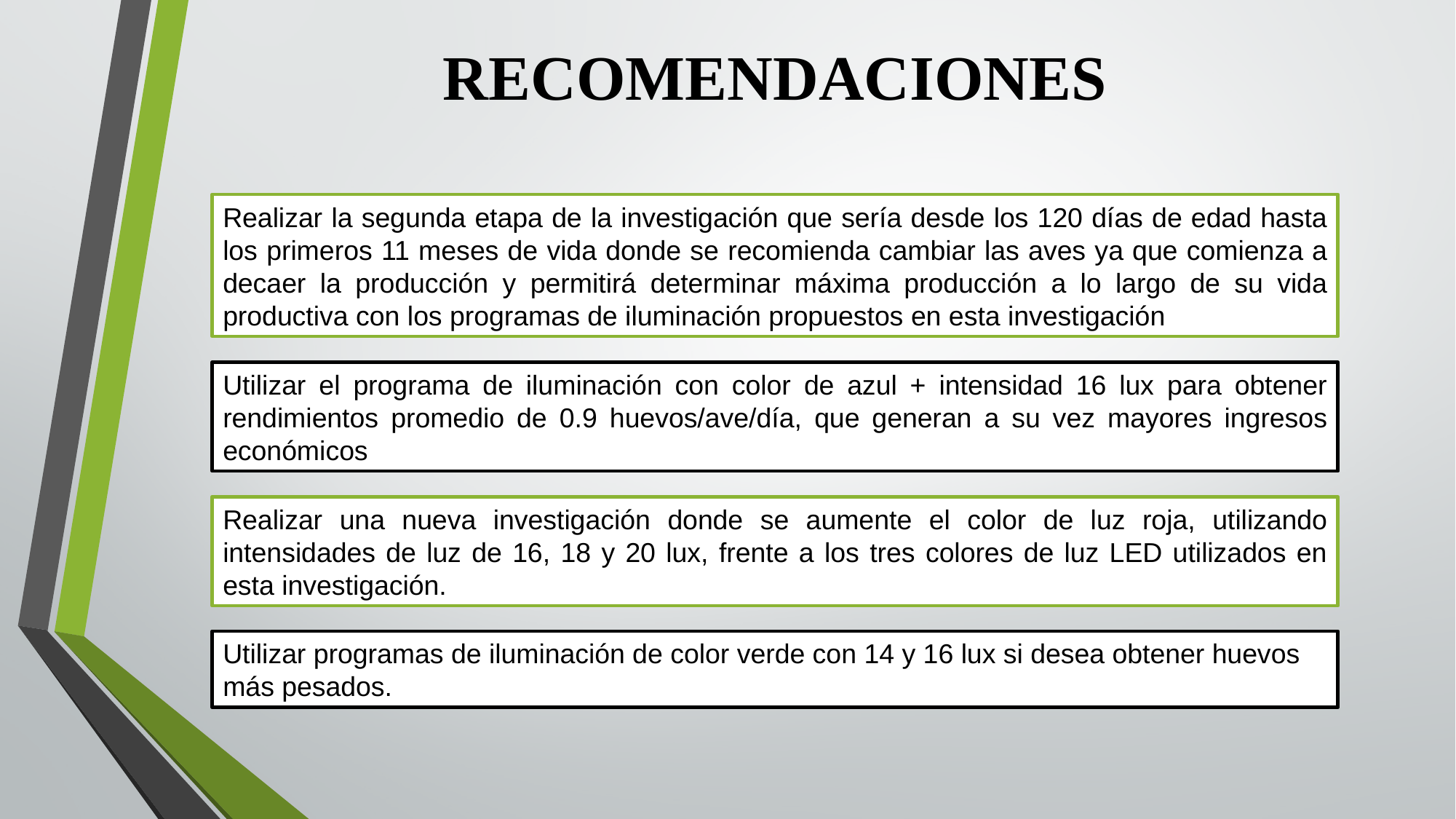

RECOMENDACIONES
Realizar la segunda etapa de la investigación que sería desde los 120 días de edad hasta los primeros 11 meses de vida donde se recomienda cambiar las aves ya que comienza a decaer la producción y permitirá determinar máxima producción a lo largo de su vida productiva con los programas de iluminación propuestos en esta investigación
Utilizar el programa de iluminación con color de azul + intensidad 16 lux para obtener rendimientos promedio de 0.9 huevos/ave/día, que generan a su vez mayores ingresos económicos
Realizar una nueva investigación donde se aumente el color de luz roja, utilizando intensidades de luz de 16, 18 y 20 lux, frente a los tres colores de luz LED utilizados en esta investigación.
Utilizar programas de iluminación de color verde con 14 y 16 lux si desea obtener huevos más pesados.